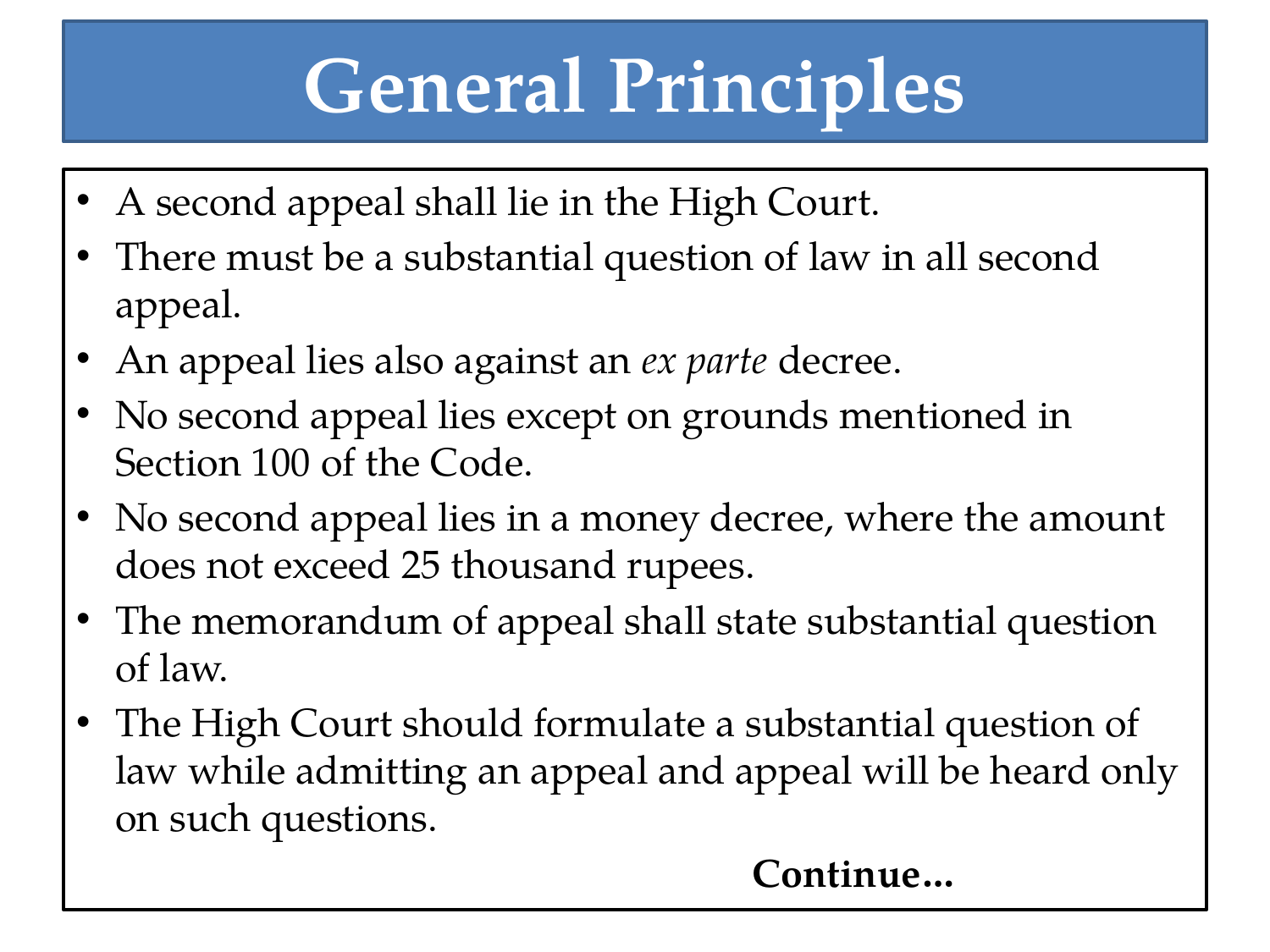

# General Principles
A second appeal shall lie in the High Court.
There must be a substantial question of law in all second appeal.
An appeal lies also against an ex parte decree.
No second appeal lies except on grounds mentioned in Section 100 of the Code.
No second appeal lies in a money decree, where the amount does not exceed 25 thousand rupees.
The memorandum of appeal shall state substantial question of law.
The High Court should formulate a substantial question of law while admitting an appeal and appeal will be heard only on such questions.
                                                                    Continue…